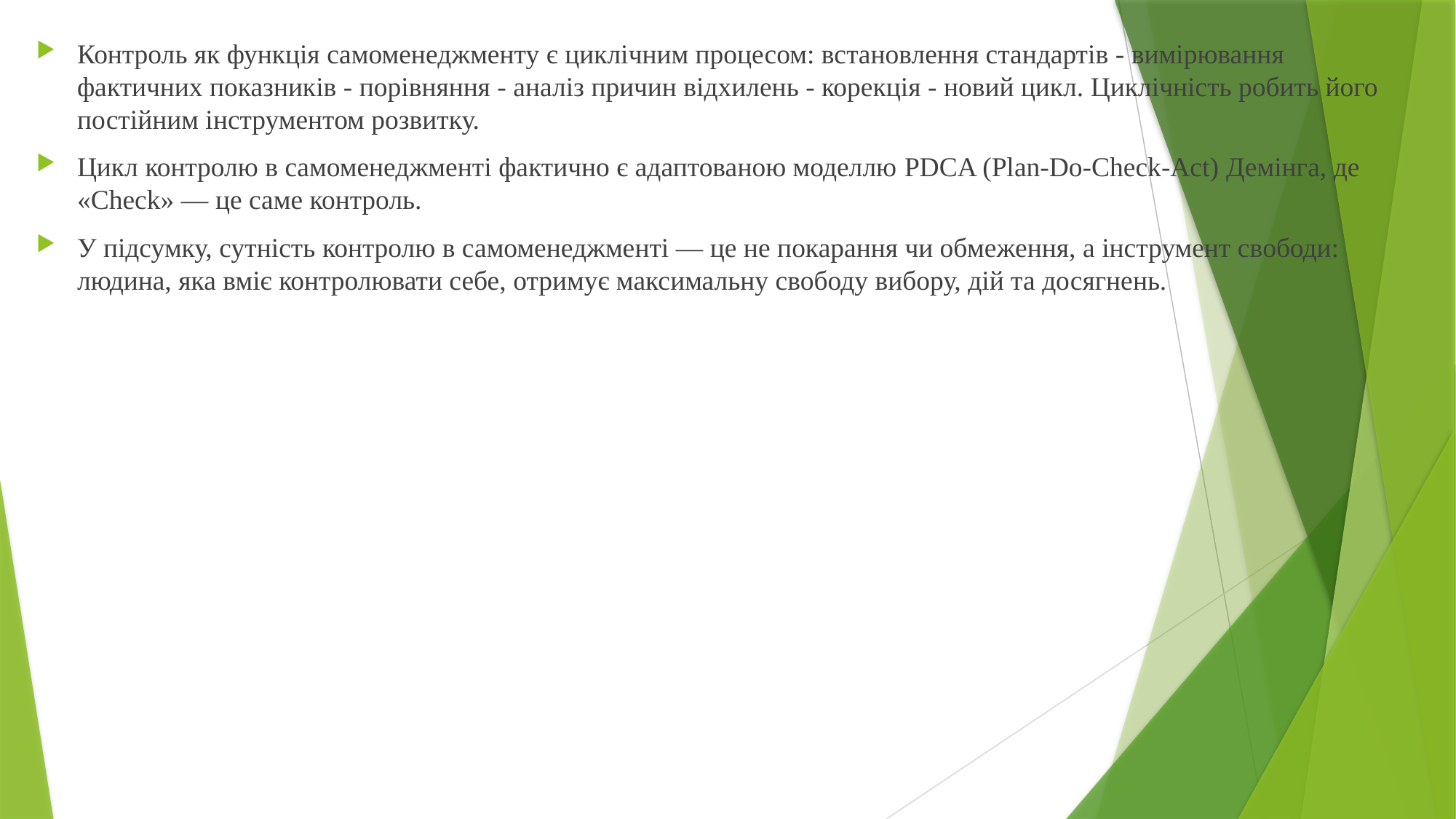

Контроль як функція самоменеджменту є циклічним процесом: встановлення стандартів - вимірювання фактичних показників - порівняння - аналіз причин відхилень - корекція - новий цикл. Циклічність робить його постійним інструментом розвитку.
Цикл контролю в самоменеджменті фактично є адаптованою моделлю PDCA (Plan-Do-Check-Act) Демінга, де «Check» — це саме контроль.
У підсумку, сутність контролю в самоменеджменті — це не покарання чи обмеження, а інструмент свободи: людина, яка вміє контролювати себе, отримує максимальну свободу вибору, дій та досягнень.